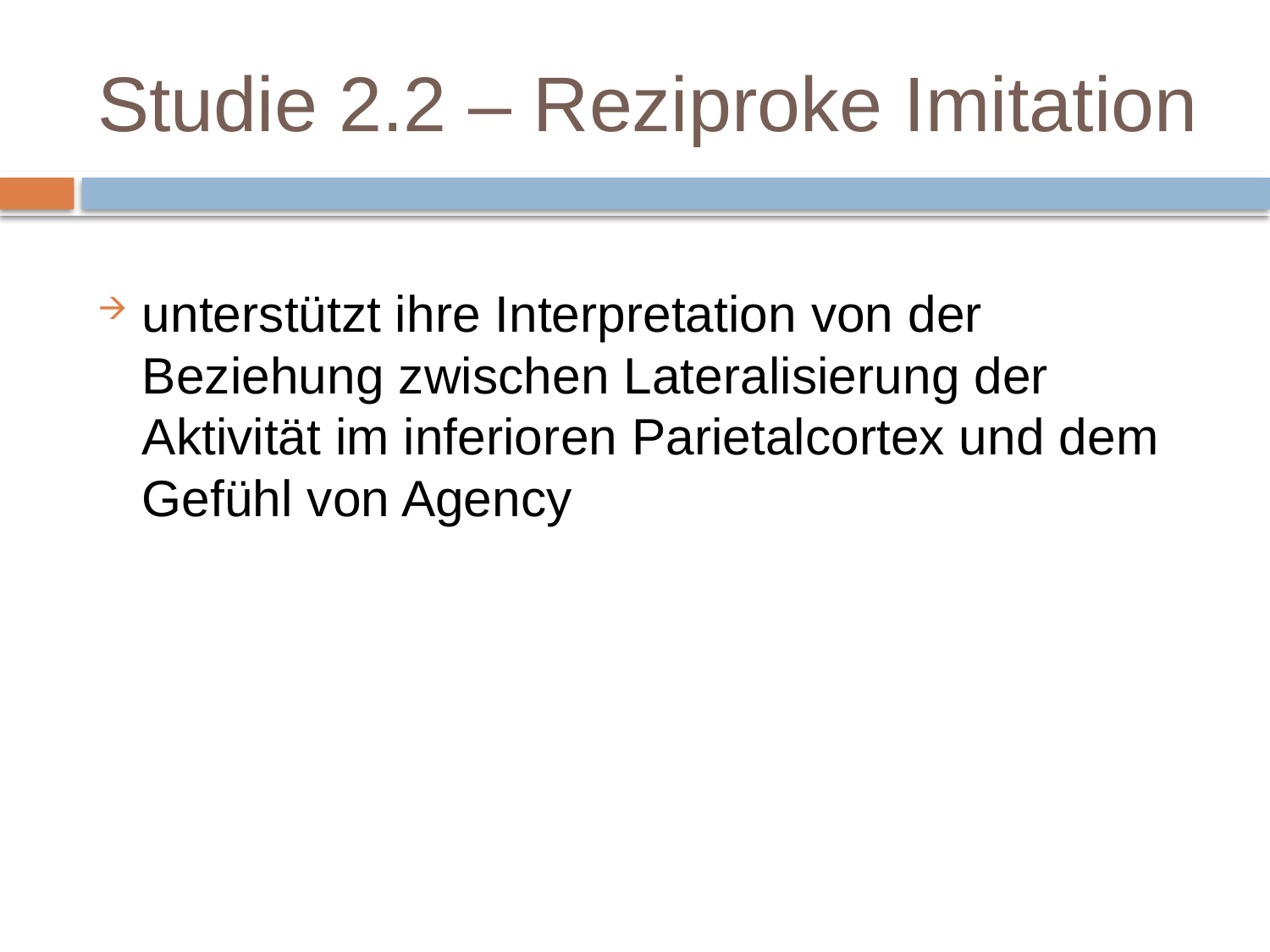

# Studie 2.2 – Reziproke Imitation
unterstützt ihre Interpretation von der Beziehung zwischen Lateralisierung der Aktivität im inferioren Parietalcortex und dem Gefühl von Agency